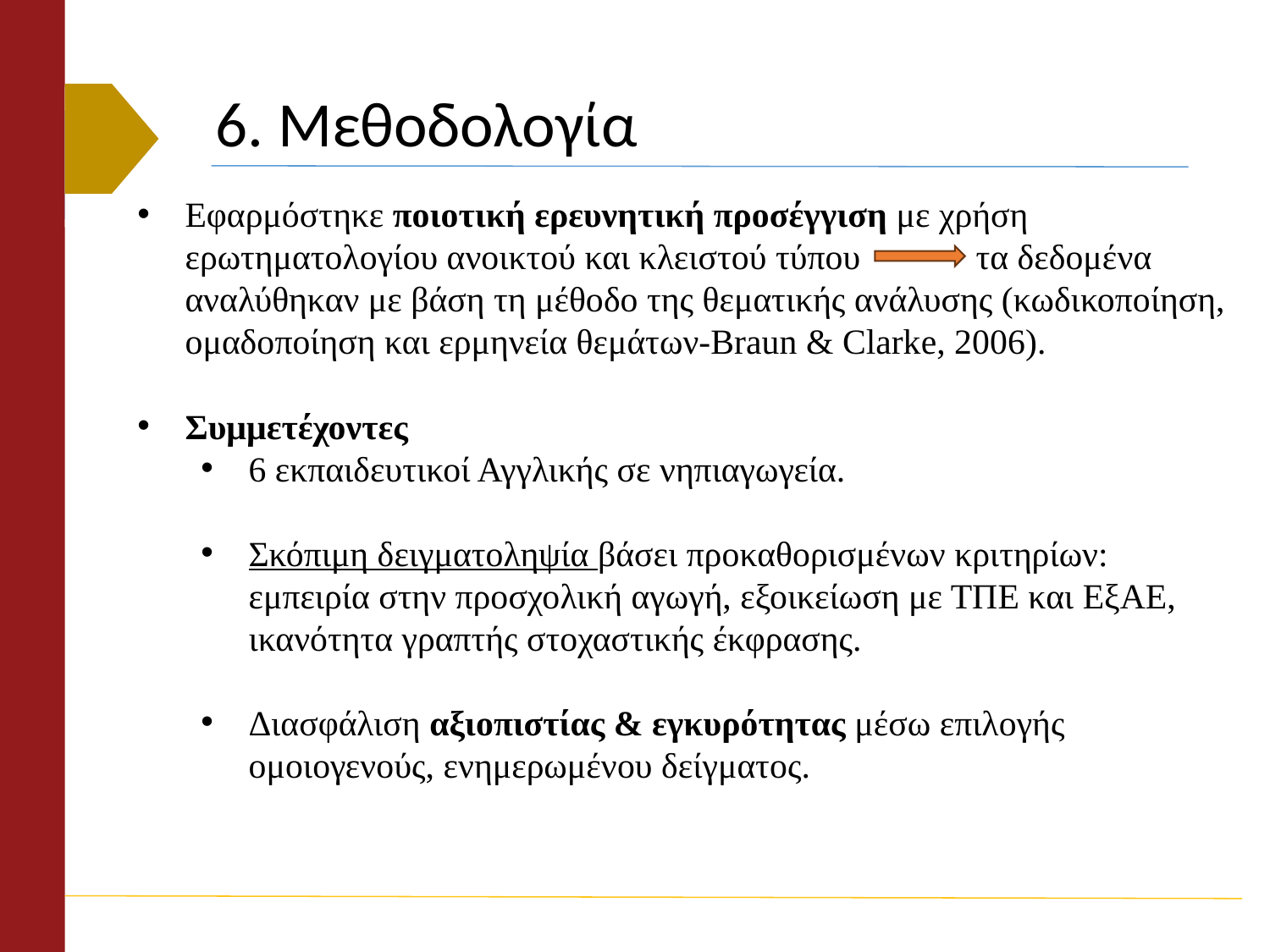

# 6. Μεθοδολογία
Εφαρμόστηκε ποιοτική ερευνητική προσέγγιση με χρήση ερωτηματολογίου ανοικτού και κλειστού τύπου             τα δεδομένα αναλύθηκαν με βάση τη μέθοδο της θεματικής ανάλυσης (κωδικοποίηση, ομαδοποίηση και ερμηνεία θεμάτων-Braun & Clarke, 2006).

Συμμετέχοντες
6 εκπαιδευτικοί Αγγλικής σε νηπιαγωγεία.

Σκόπιμη δειγματοληψία βάσει προκαθορισμένων κριτηρίων: εμπειρία στην προσχολική αγωγή, εξοικείωση με ΤΠΕ και ΕξΑΕ, ικανότητα γραπτής στοχαστικής έκφρασης.

Διασφάλιση αξιοπιστίας & εγκυρότητας μέσω επιλογής ομοιογενούς, ενημερωμένου δείγματος.